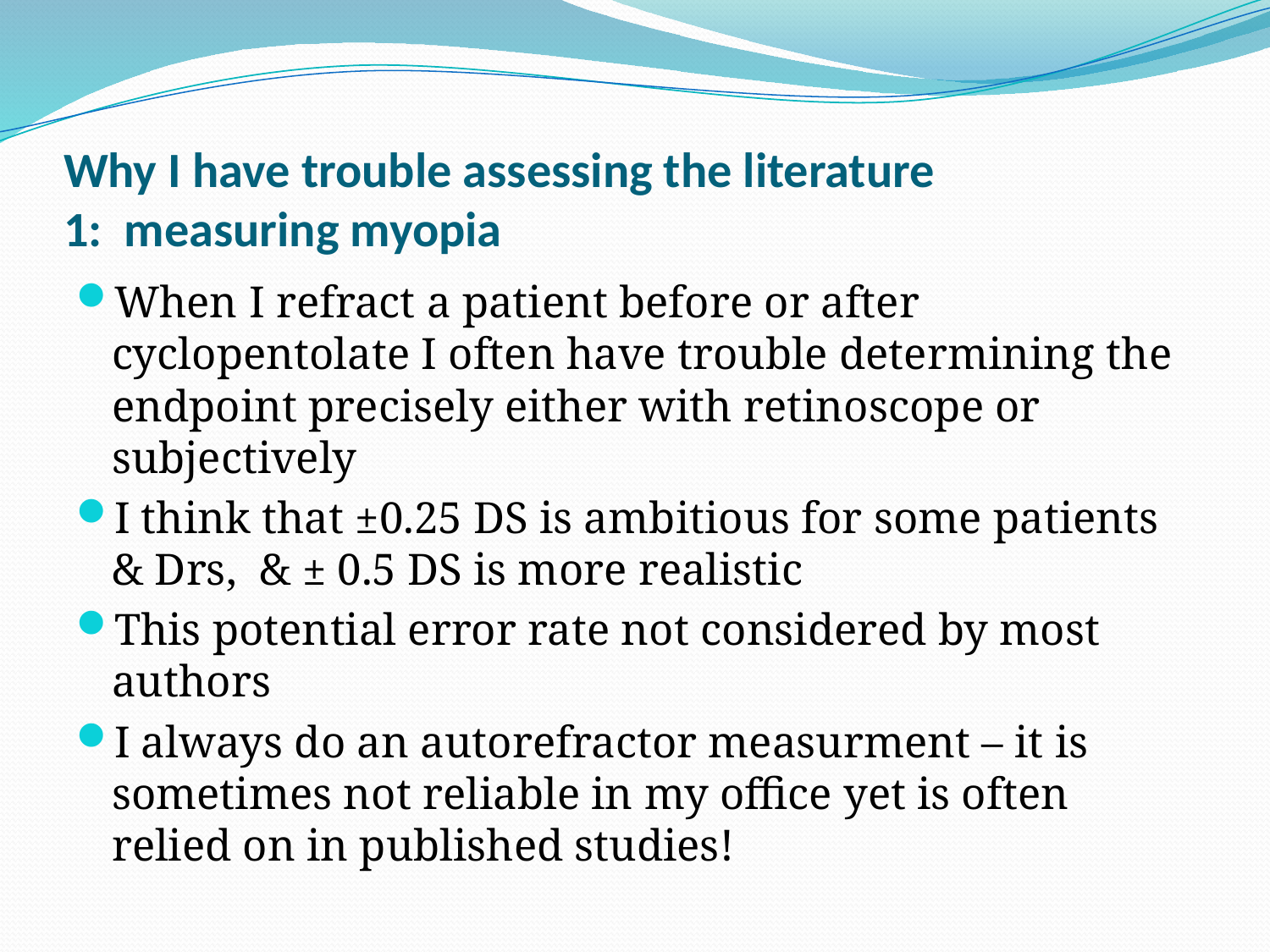

# Why I have trouble assessing the literature 1:  measuring myopia
When I refract a patient before or after cyclopentolate I often have trouble determining the endpoint precisely either with retinoscope or subjectively
I think that ±0.25 DS is ambitious for some patients & Drs,  & ± 0.5 DS is more realistic
This potential error rate not considered by most authors
I always do an autorefractor measurment – it is sometimes not reliable in my office yet is often relied on in published studies!